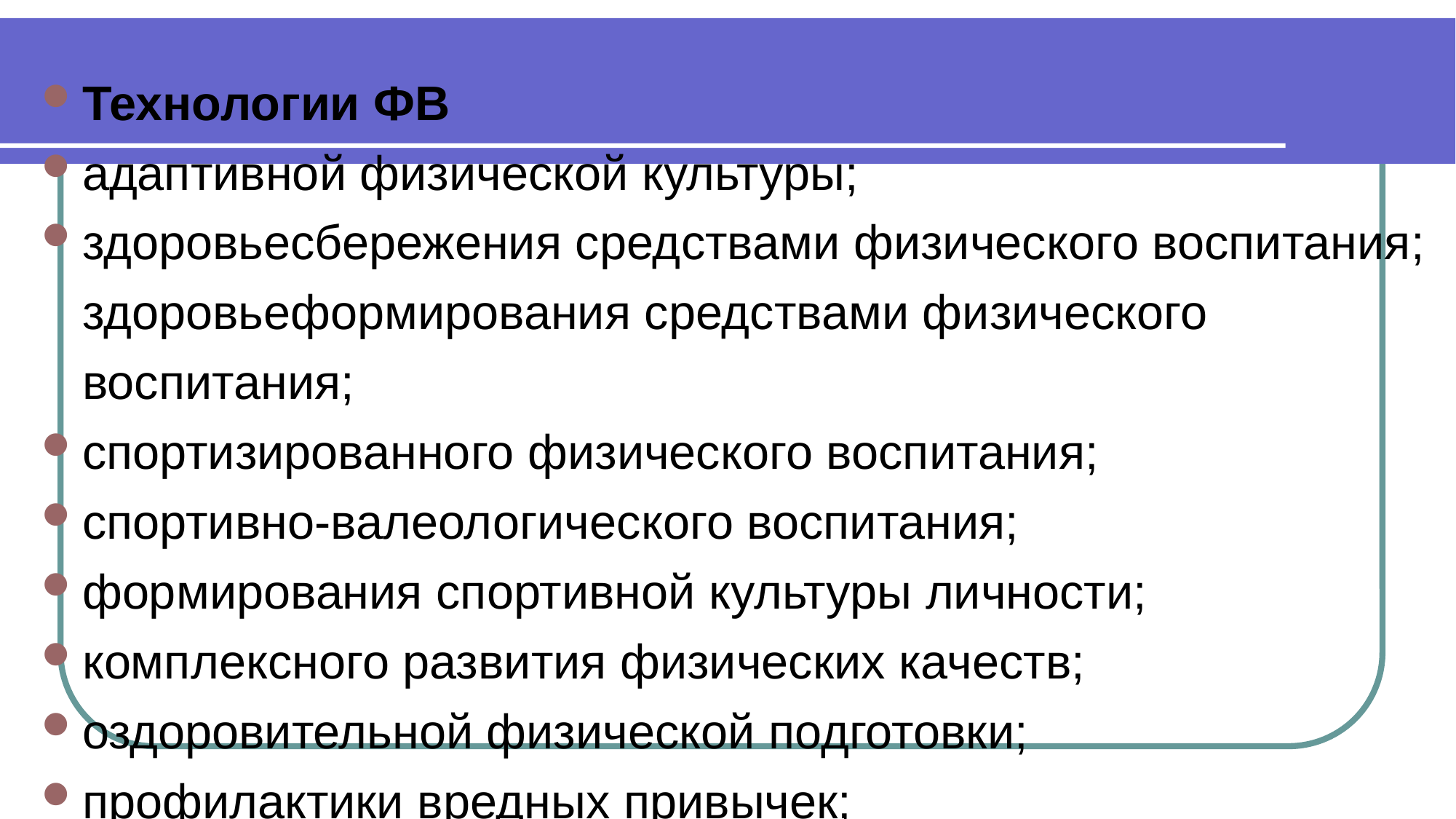

Технологии ФВ
адаптивной физической культуры;
здоровьесбережения средствами физического воспитания; здоровьеформирования средствами физического воспитания;
спортизированного физического воспитания;
спортивно-валеологического воспитания;
формирования спортивной культуры личности;
комплексного развития физических качеств;
оздоровительной физической подготовки;
профилактики вредных привычек;
обучения основам здорового образа жизни;
привлечения к активным занятиям физическими упражнениями